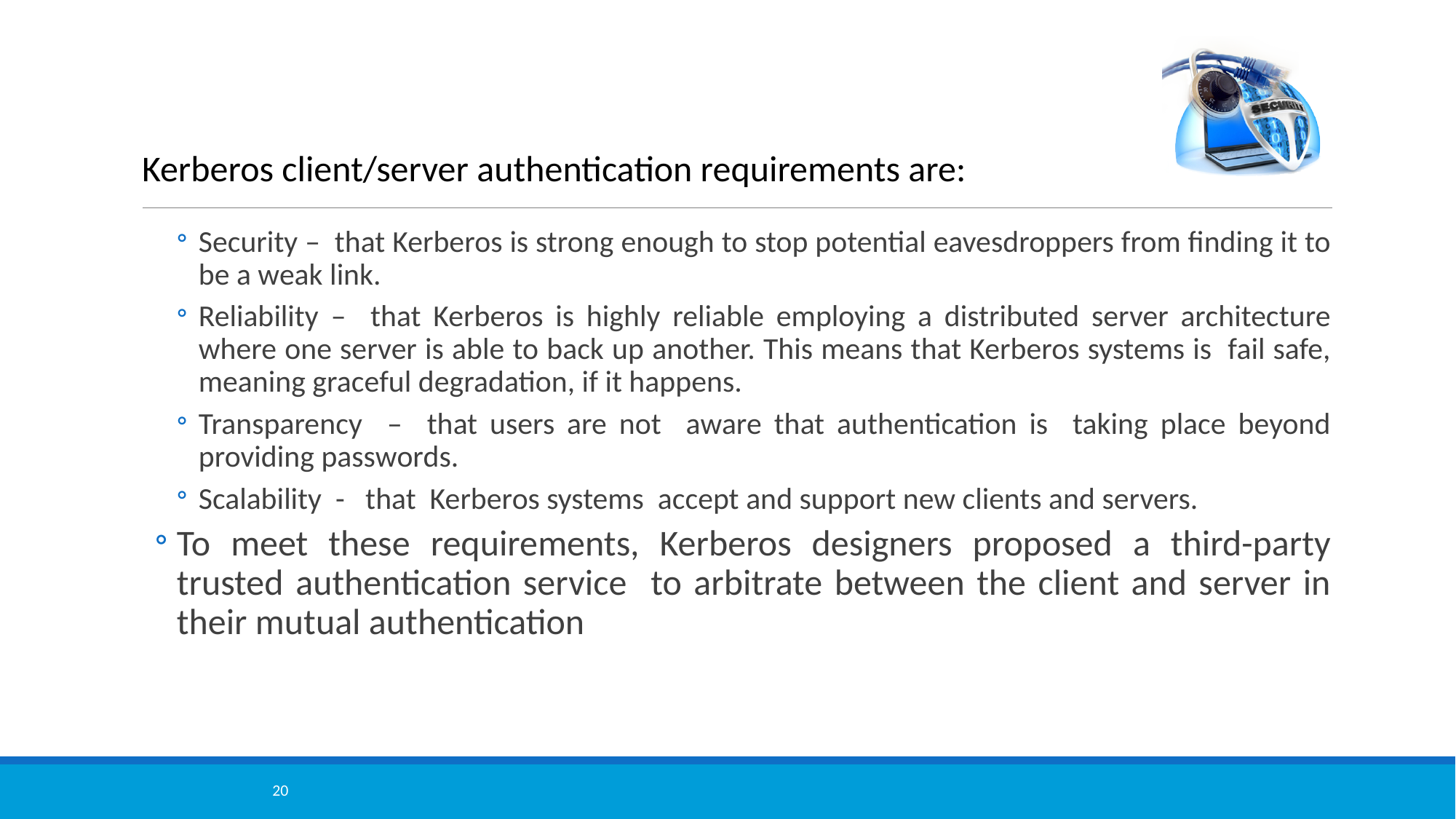

# Kerberos client/server authentication requirements are:
Security –  that Kerberos is strong enough to stop potential eavesdroppers from finding it to be a weak link.
Reliability –  that Kerberos is highly reliable employing a distributed server architecture where one server is able to back up another. This means that Kerberos systems is  fail safe, meaning graceful degradation, if it happens.
Transparency  –  that users are not  aware that authentication is  taking place beyond providing passwords.
Scalability  -   that  Kerberos systems  accept and support new clients and servers.
To meet these requirements, Kerberos designers proposed a third-party trusted authentication service  to arbitrate between the client and server in their mutual authentication

20